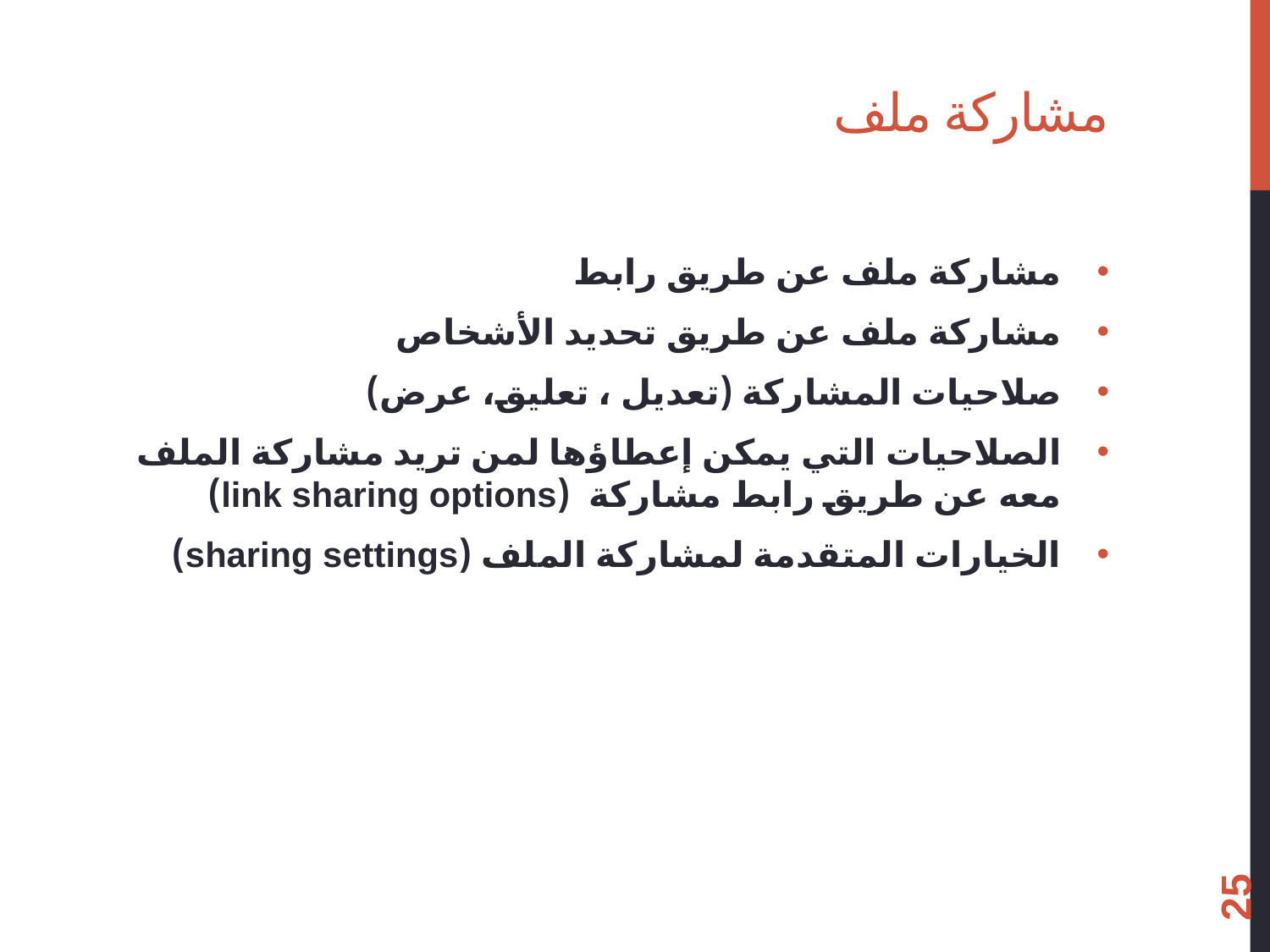

# مشاركة ملف
مشاركة ملف عن طريق رابط
مشاركة ملف عن طريق تحديد الأشخاص
صلاحيات المشاركة (تعديل ، تعليق، عرض)
الصلاحيات التي يمكن إعطاؤها لمن تريد مشاركة الملف معه عن طريق رابط مشاركة  (link sharing options)
الخيارات المتقدمة لمشاركة الملف (sharing settings)

25